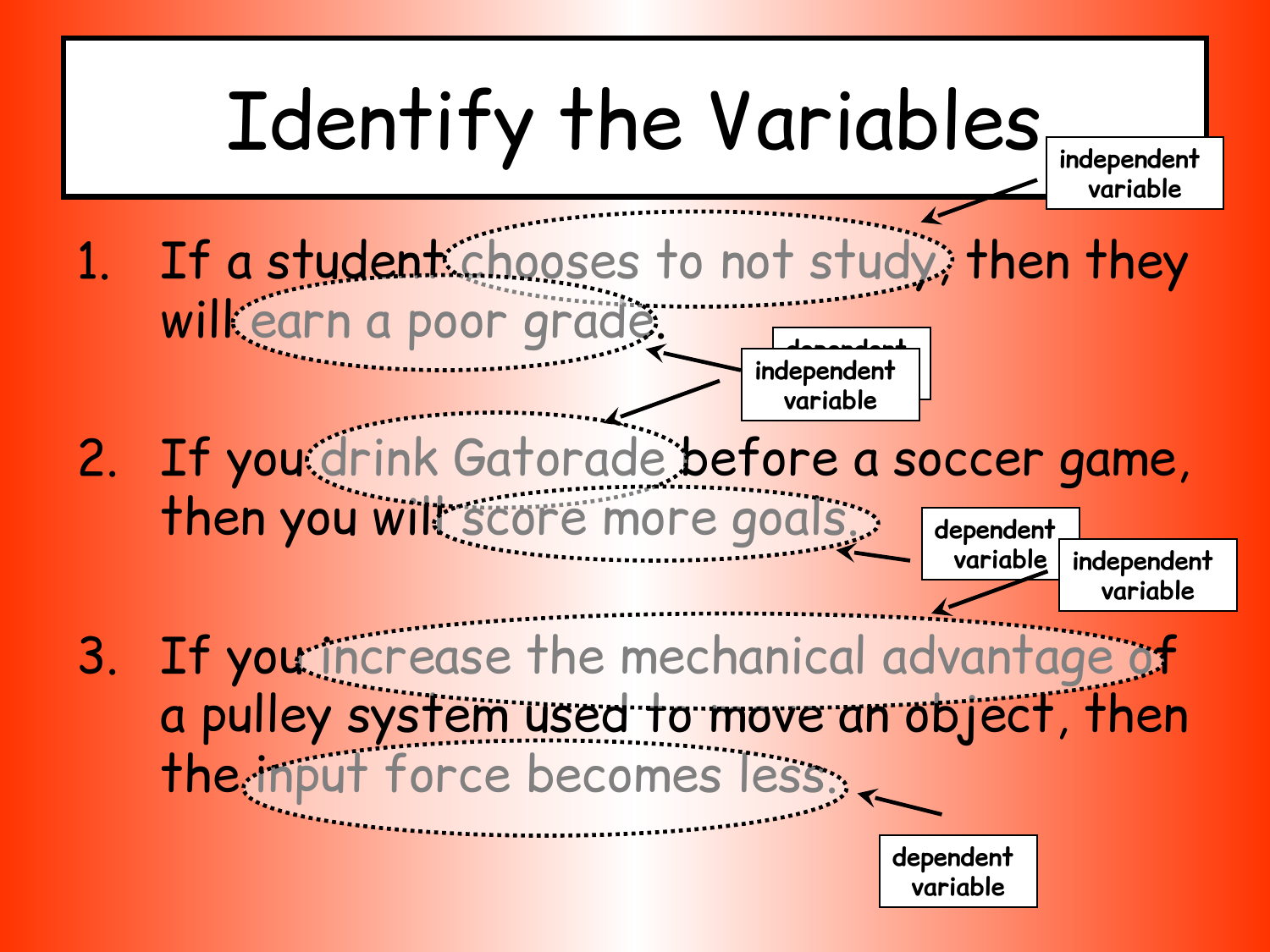

# Identify the Variables
independent
variable

If a student chooses to not study, then they will earn a poor grade.

If you drink Gatorade before a soccer game, then you will score more goals.

If you increase the mechanical advantage of a pulley system used to move an object, then the input force becomes less.

dependent
variable

independent
variable

dependent
variable
independent
variable

dependent
variable